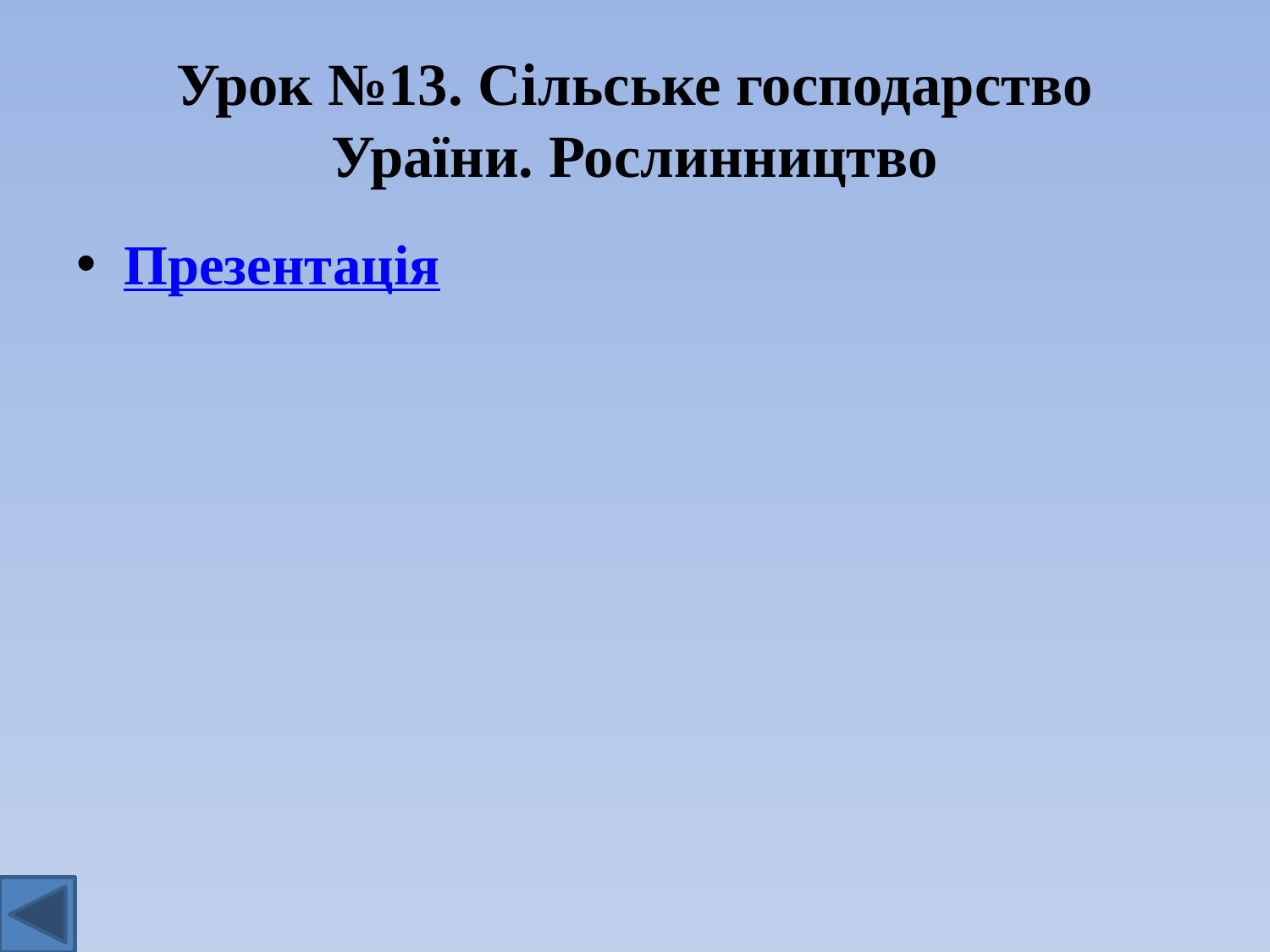

# Урок №13. Сільське господарство Ураїни. Рослинництво
Презентація